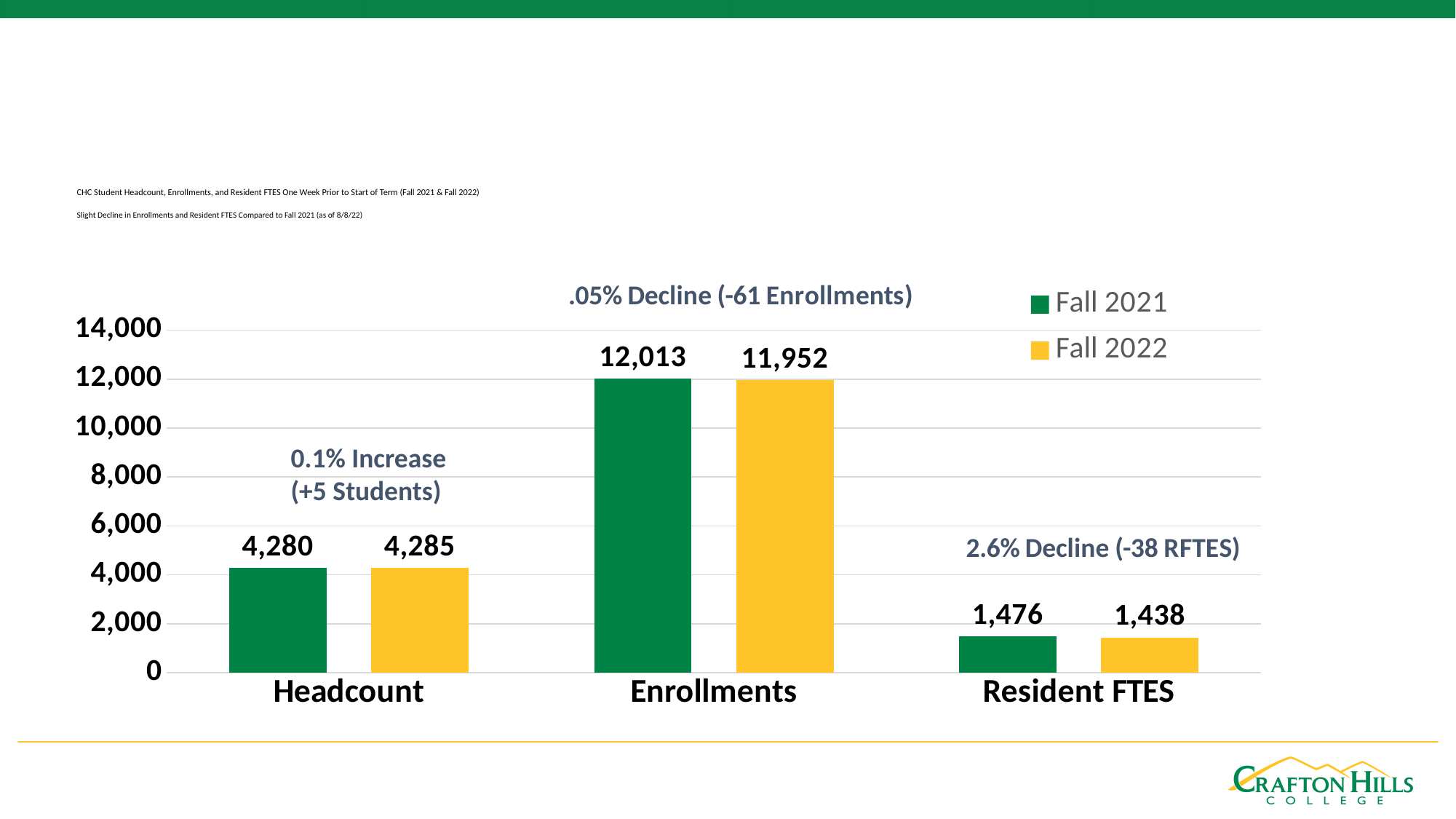

# CHC Student Headcount, Enrollments, and Resident FTES One Week Prior to Start of Term (Fall 2021 & Fall 2022) Slight Decline in Enrollments and Resident FTES Compared to Fall 2021 (as of 8/8/22)

### Chart

| Category | Fall 2021 | Fall 2022 |
|---|---|---|
| Headcount | 4280.0 | 4285.0 |
| Enrollments | 12013.0 | 11952.0 |
| Resident FTES | 1476.0 | 1438.0 |
0.1% Increase (+5 Students)